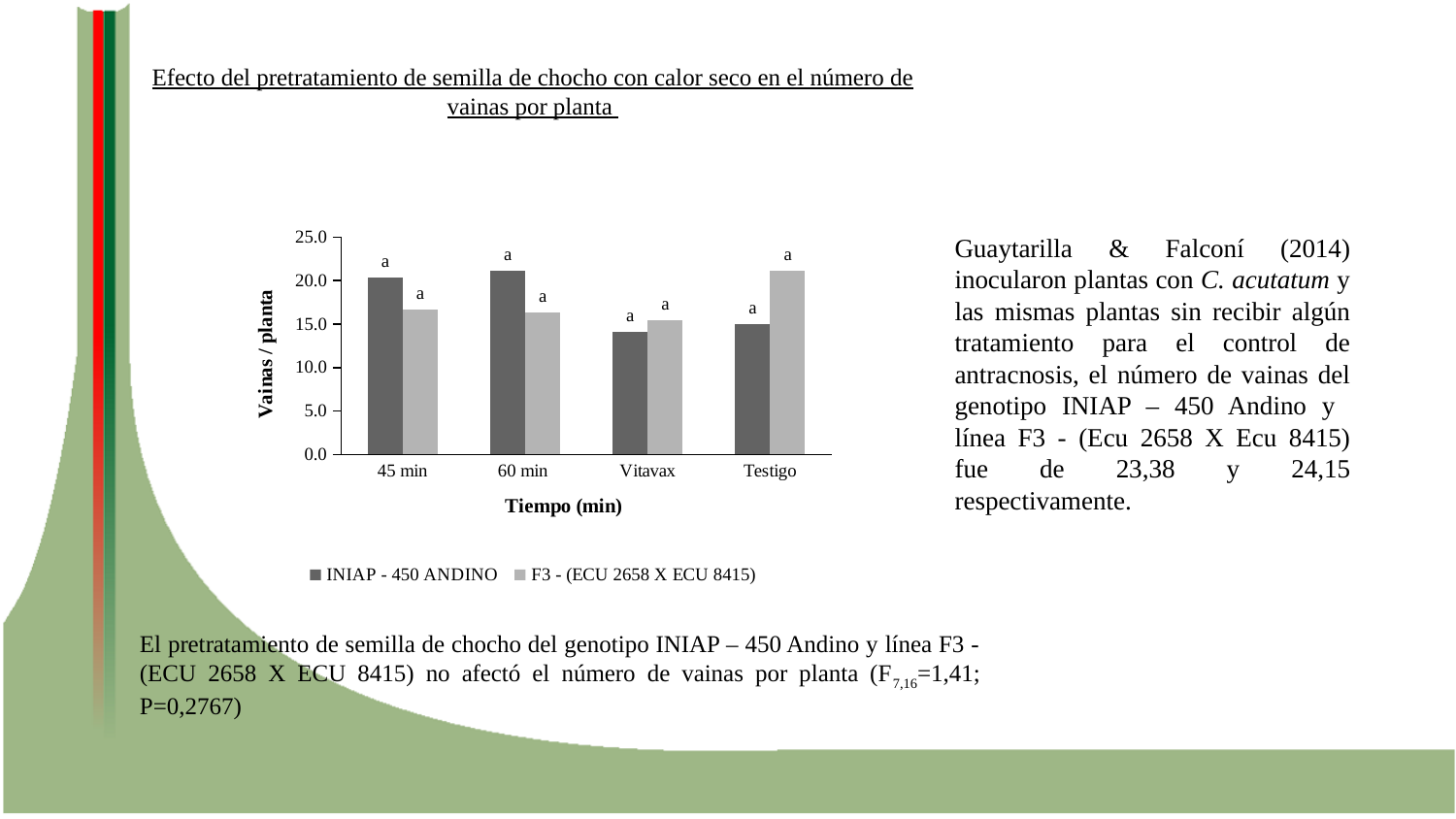

Efecto del pretratamiento de semilla de chocho con calor seco en el número de vainas por planta

### Chart

| Category | INIAP - 450 ANDINO  | F3 - (ECU 2658 X ECU 8415) |
|---|---|---|
| 45 min | 20.366666666666667 | 16.666666666666668 |
| 60 min  | 21.099999999999998 | 16.366666666666664 |
| Vitavax | 14.133333333333333 | 15.466666666666667 |
| Testigo | 15.0 | 21.166666666666668 |
Guaytarilla & Falconí (2014) inocularon plantas con C. acutatum y las mismas plantas sin recibir algún tratamiento para el control de antracnosis, el número de vainas del genotipo INIAP – 450 Andino y  línea F3 - (Ecu 2658 X Ecu 8415) fue de 23,38 y 24,15 respectivamente.
El pretratamiento de semilla de chocho del genotipo INIAP – 450 Andino y línea F3 - (ECU 2658 X ECU 8415) no afectó el número de vainas por planta (F7,16=1,41; P=0,2767)